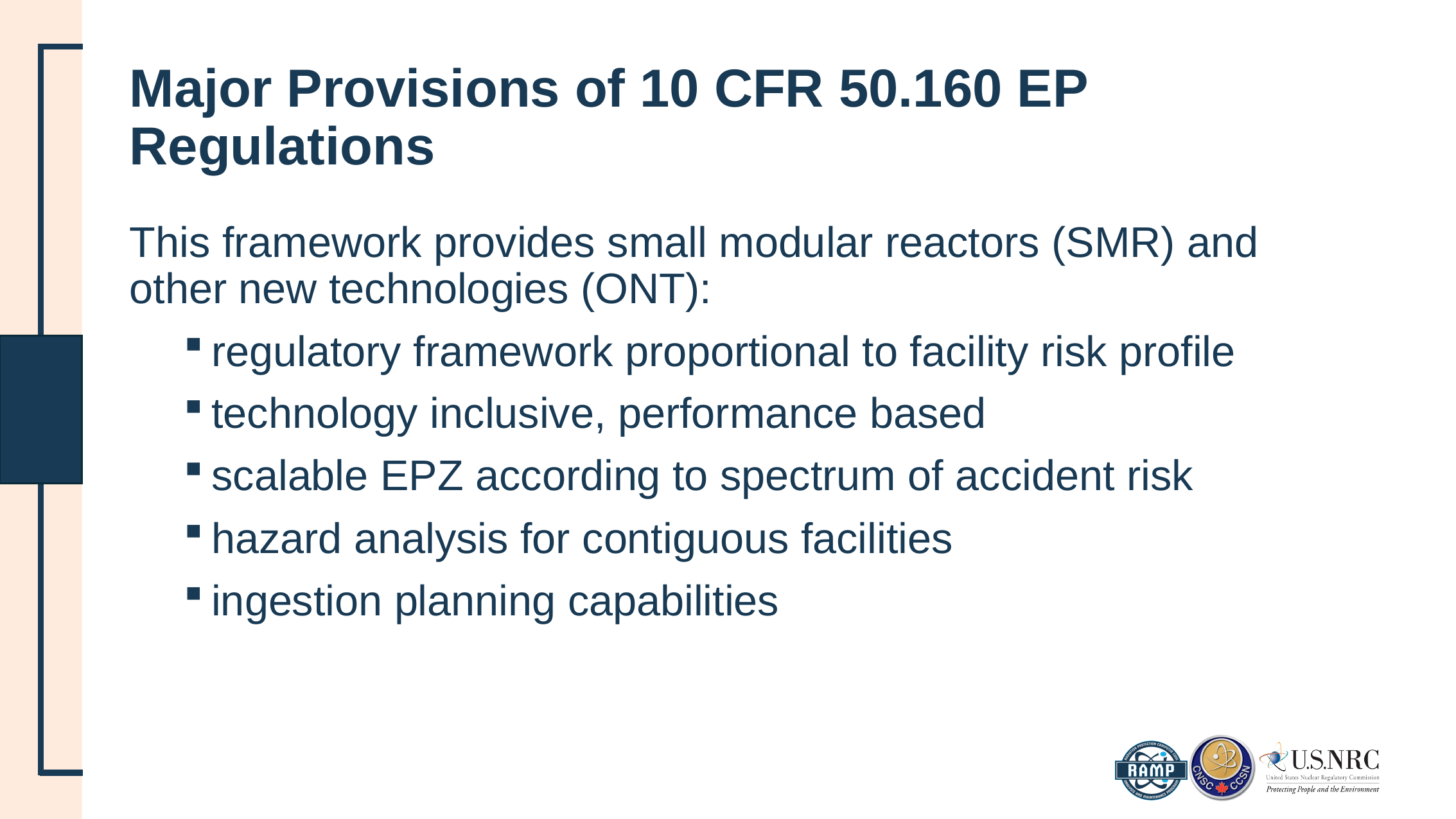

# Major Provisions of 10 CFR 50.160 EP Regulations
This framework provides small modular reactors (SMR) and other new technologies (ONT):
regulatory framework proportional to facility risk profile
technology inclusive, performance based
scalable EPZ according to spectrum of accident risk
hazard analysis for contiguous facilities
ingestion planning capabilities